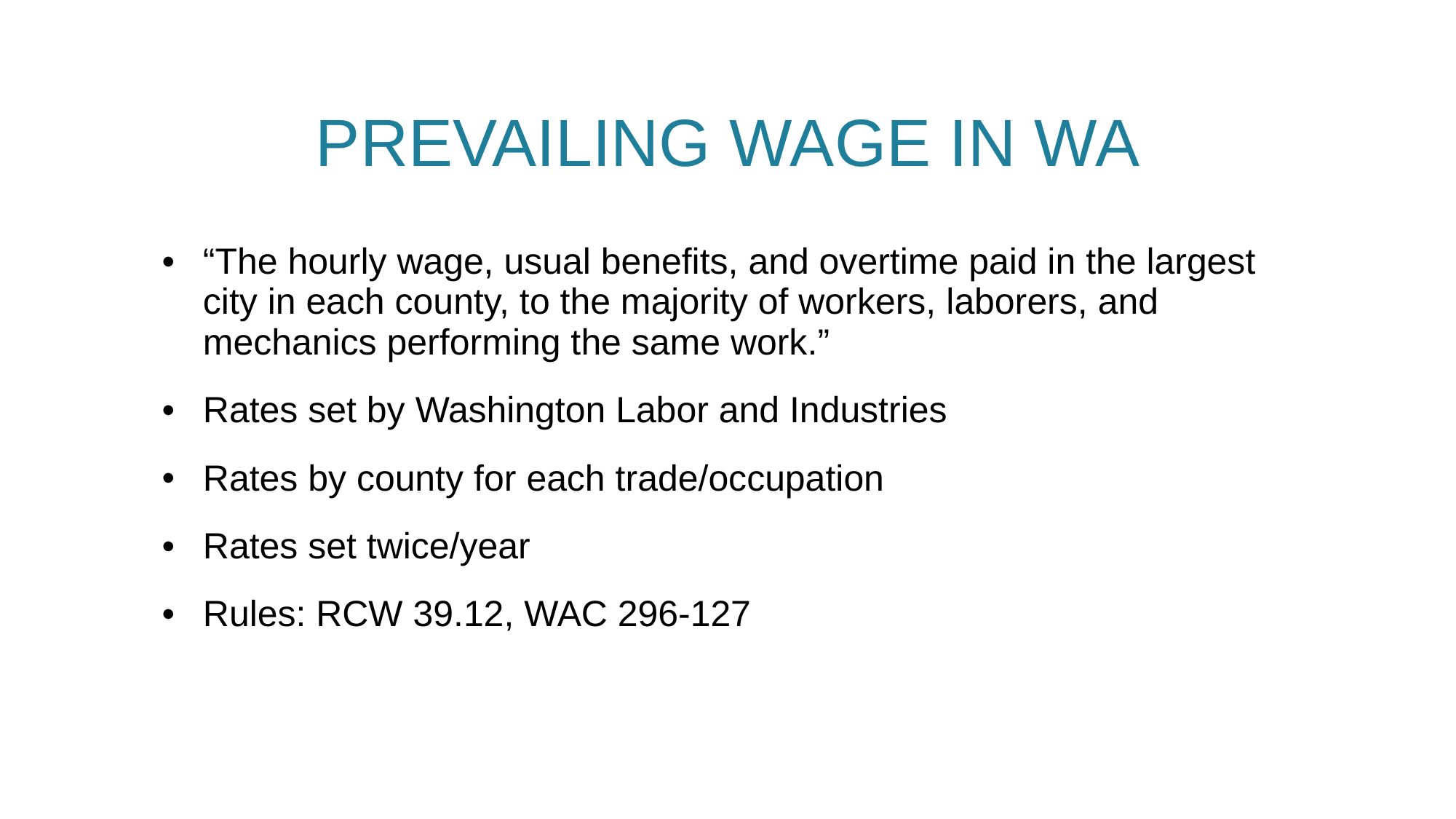

# prevailing wage In WA
“The hourly wage, usual benefits, and overtime paid in the largest city in each county, to the majority of workers, laborers, and mechanics performing the same work.”
Rates set by Washington Labor and Industries
Rates by county for each trade/occupation
Rates set twice/year
Rules: RCW 39.12, WAC 296-127